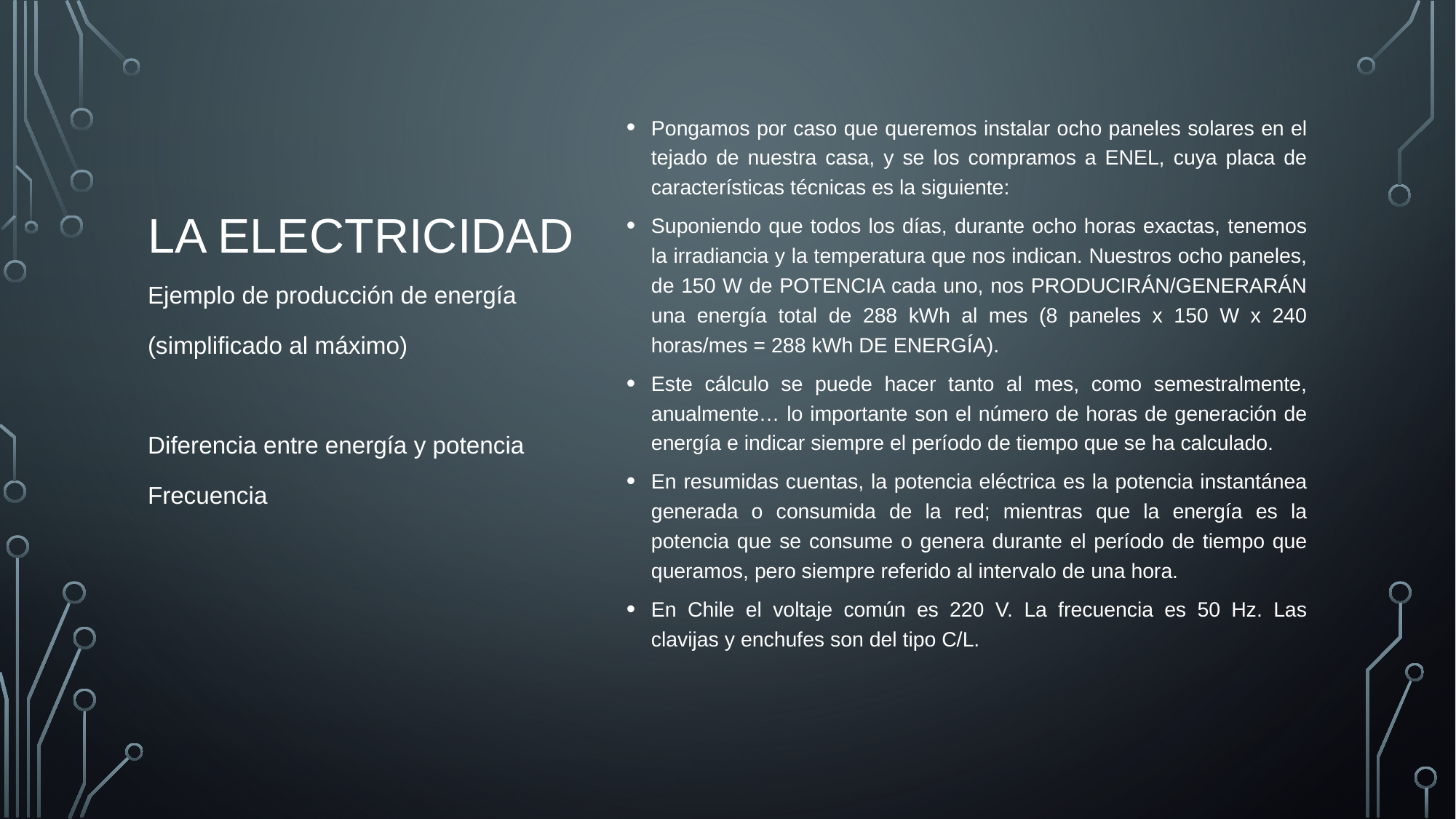

Pongamos por caso que queremos instalar ocho paneles solares en el tejado de nuestra casa, y se los compramos a ENEL, cuya placa de características técnicas es la siguiente:
Suponiendo que todos los días, durante ocho horas exactas, tenemos la irradiancia y la temperatura que nos indican. Nuestros ocho paneles, de 150 W de POTENCIA cada uno, nos PRODUCIRÁN/GENERARÁN una energía total de 288 kWh al mes (8 paneles x 150 W x 240 horas/mes = 288 kWh DE ENERGÍA).
Este cálculo se puede hacer tanto al mes, como semestralmente, anualmente… lo importante son el número de horas de generación de energía e indicar siempre el período de tiempo que se ha calculado.
En resumidas cuentas, la potencia eléctrica es la potencia instantánea generada o consumida de la red; mientras que la energía es la potencia que se consume o genera durante el período de tiempo que queramos, pero siempre referido al intervalo de una hora.
En Chile el voltaje común es 220 V. La frecuencia es 50 Hz. Las clavijas y enchufes son del tipo C/L.

# la electricidad
Ejemplo de producción de energía
(simplificado al máximo)

Diferencia entre energía y potencia
Frecuencia